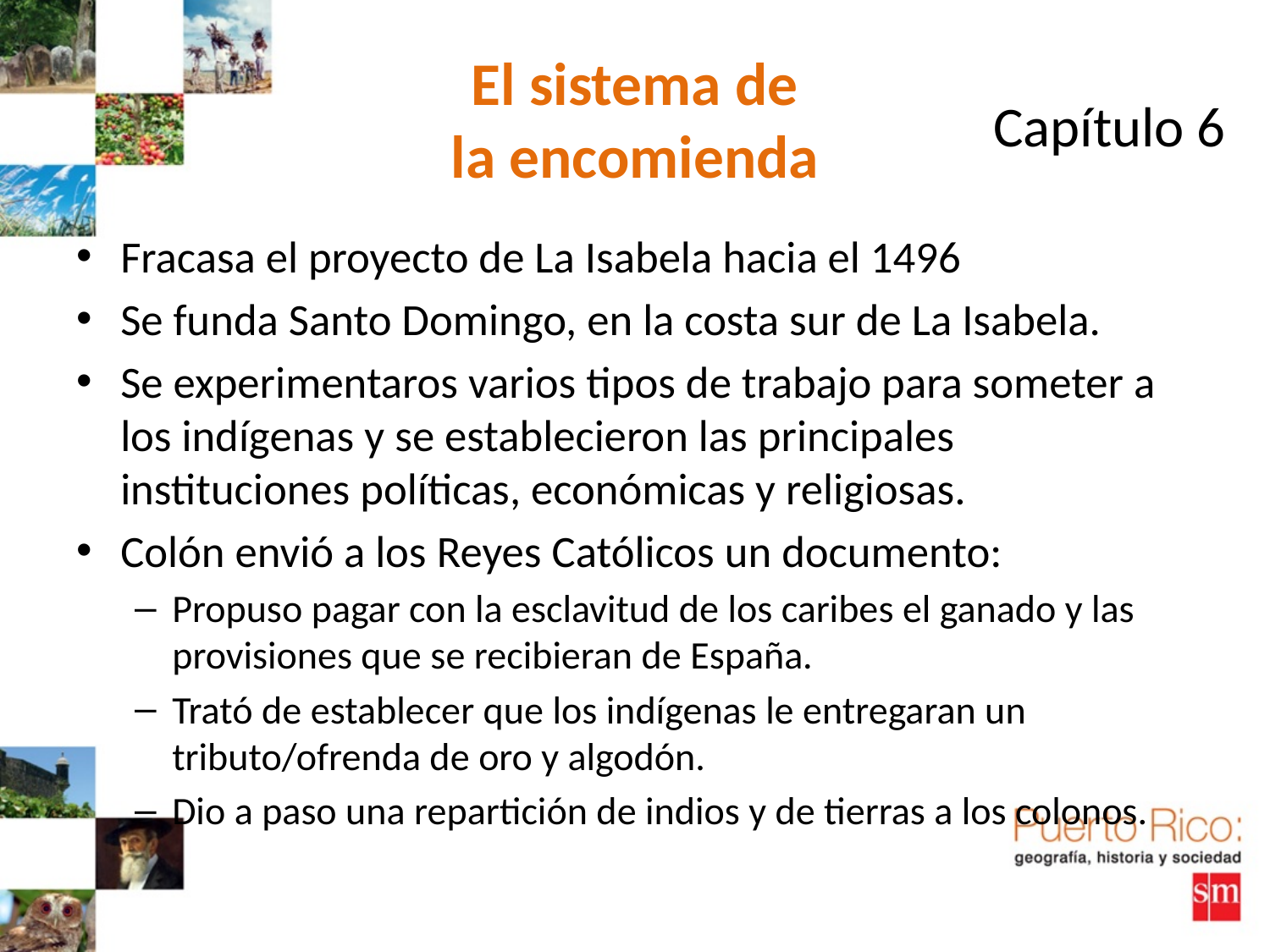

# El sistema de la encomienda
Capítulo 6
Fracasa el proyecto de La Isabela hacia el 1496
Se funda Santo Domingo, en la costa sur de La Isabela.
Se experimentaros varios tipos de trabajo para someter a los indígenas y se establecieron las principales instituciones políticas, económicas y religiosas.
Colón envió a los Reyes Católicos un documento:
Propuso pagar con la esclavitud de los caribes el ganado y las provisiones que se recibieran de España.
Trató de establecer que los indígenas le entregaran un tributo/ofrenda de oro y algodón.
Dio a paso una repartición de indios y de tierras a los colonos.